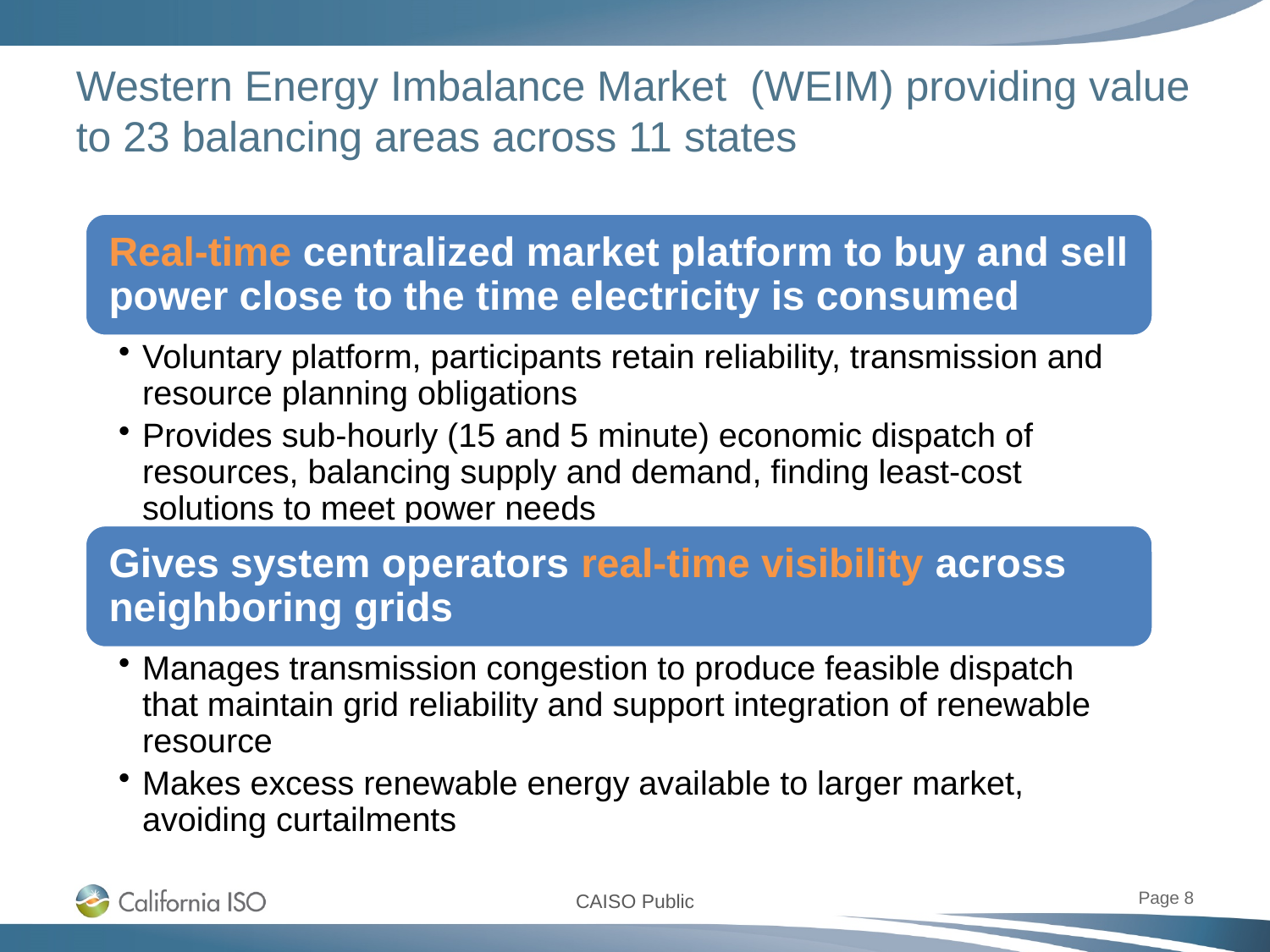

# Western Energy Imbalance Market  (WEIM) providing value to 23 balancing areas across 11 states
Real-time centralized market platform to buy and sell power close to the time electricity is consumed
Voluntary platform, participants retain reliability, transmission and resource planning obligations
Provides sub-hourly (15 and 5 minute) economic dispatch of resources, balancing supply and demand, finding least-cost solutions to meet power needs
Gives system operators real-time visibility across neighboring grids
Manages transmission congestion to produce feasible dispatch that maintain grid reliability and support integration of renewable resource
Makes excess renewable energy available to larger market, avoiding curtailments
Page 8